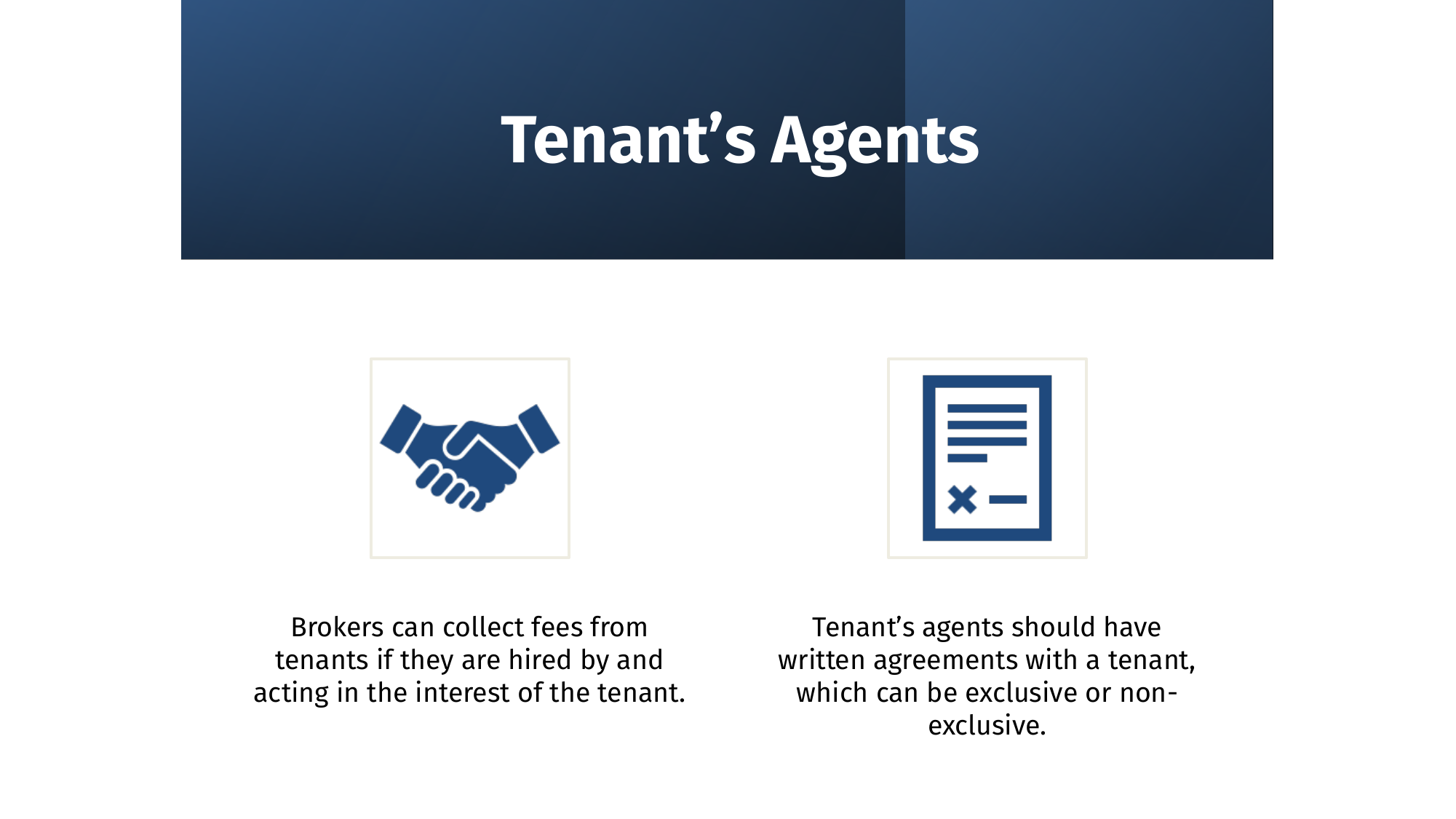

# Tenant’s Agents
Brokers can collect fees from tenants if they are hired by and acting in the interest of the tenant.
Tenant’s agents should have written agreements with a tenant, which can be exclusive or non-exclusive.